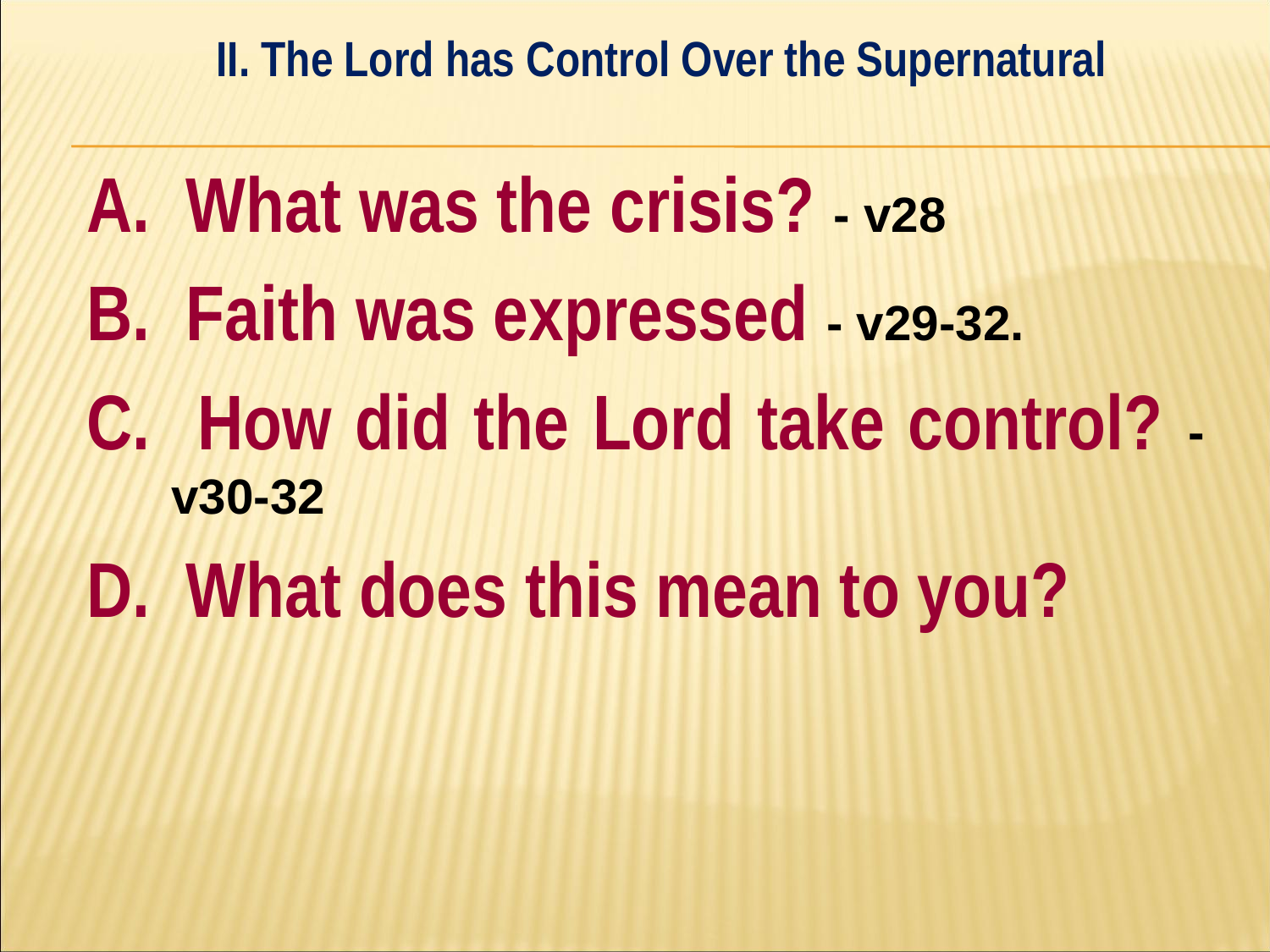

II. The Lord has Control Over the Supernatural
#
A.  What was the crisis? - v28
B.  Faith was expressed - v29-32.
C.  How did the Lord take control? - v30-32
D.  What does this mean to you?